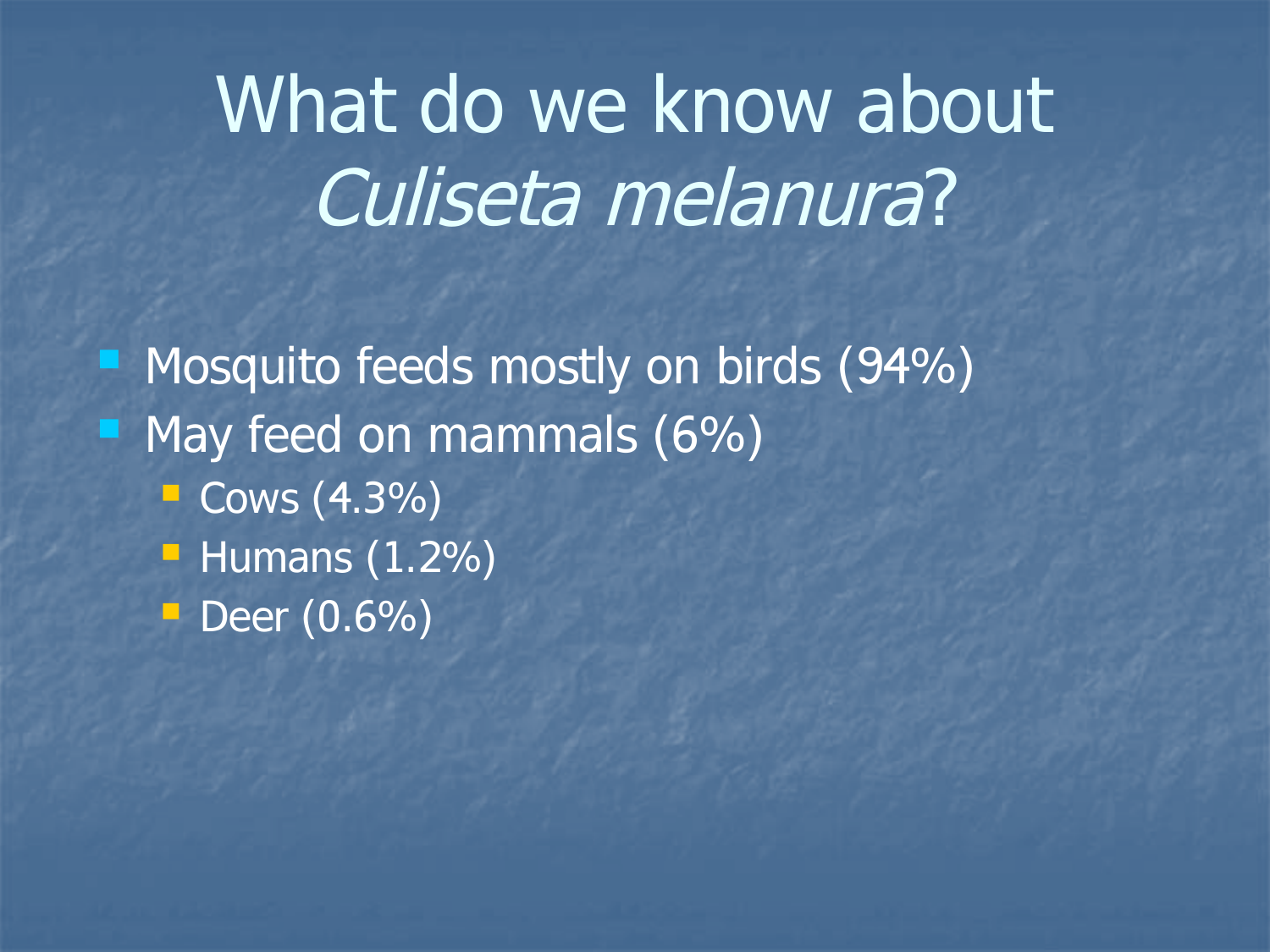

# What do we know about Culiseta melanura?
Mosquito feeds mostly on birds (94%)
May feed on mammals (6%)
Cows (4.3%)
Humans (1.2%)
Deer (0.6%)